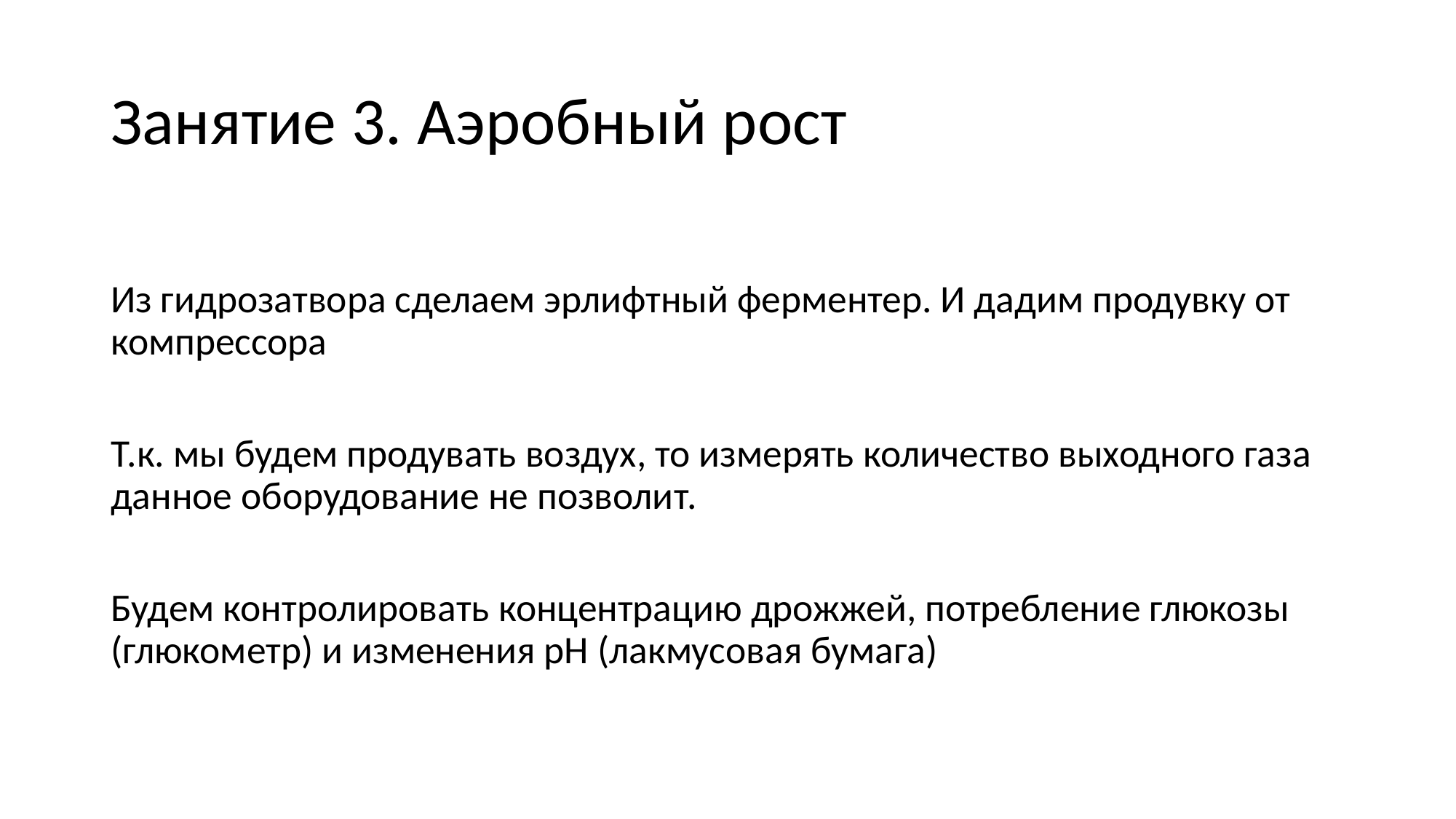

Занятие 3. Аэробный рост

Из гидрозатвора сделаем эрлифтный ферментер. И дадим продувку от компрессора

Т.к. мы будем продувать воздух, то измерять количество выходного газа данное оборудование не позволит.

Будем контролировать концентрацию дрожжей, потребление глюкозы (глюкометр) и изменения pH (лакмусовая бумага)